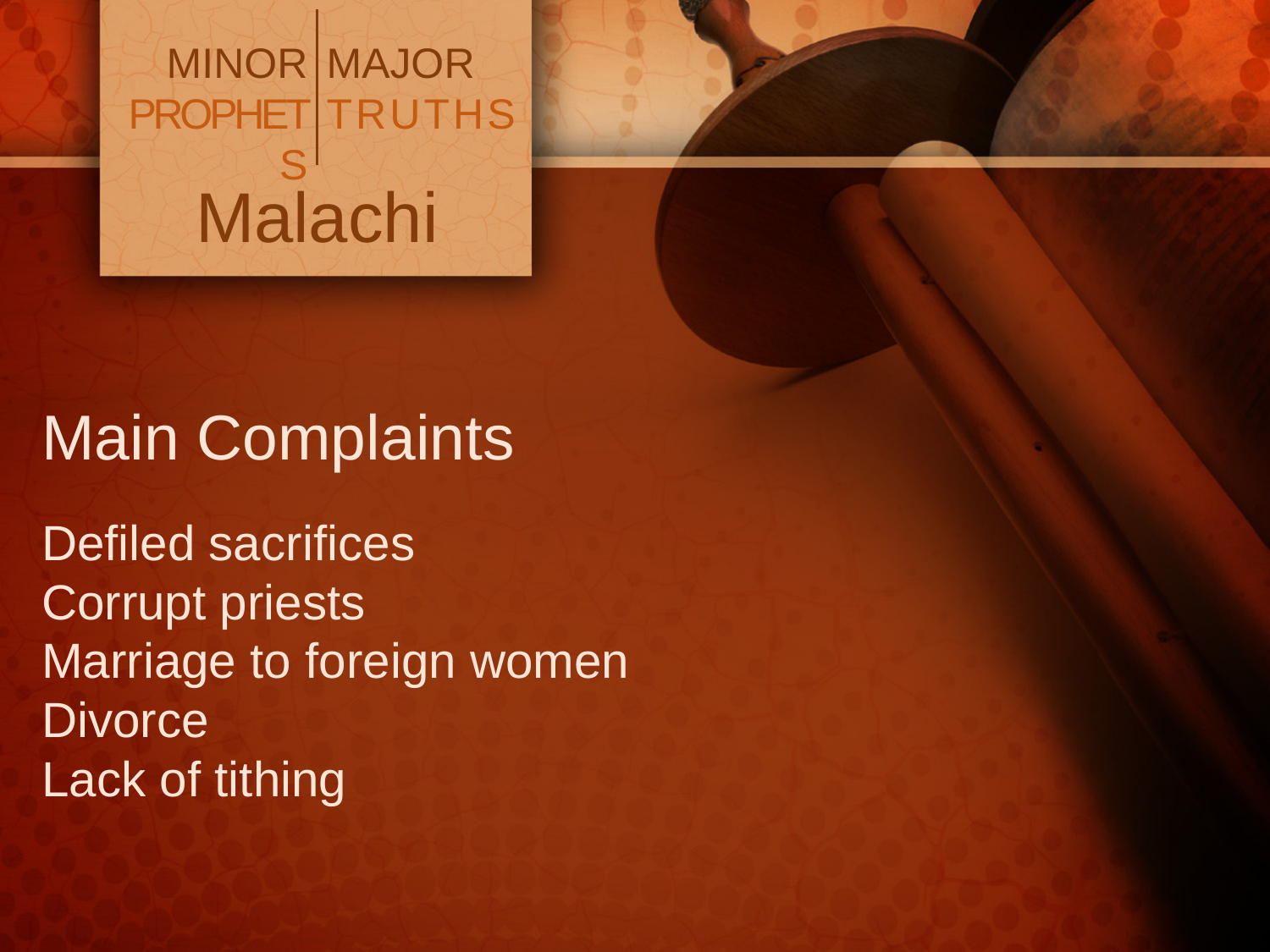

MINOR
PROPHETS
MAJOR
TRUTHS
Malachi
Main Complaints

Defiled sacrifices
Corrupt priests
Marriage to foreign women
Divorce
Lack of tithing